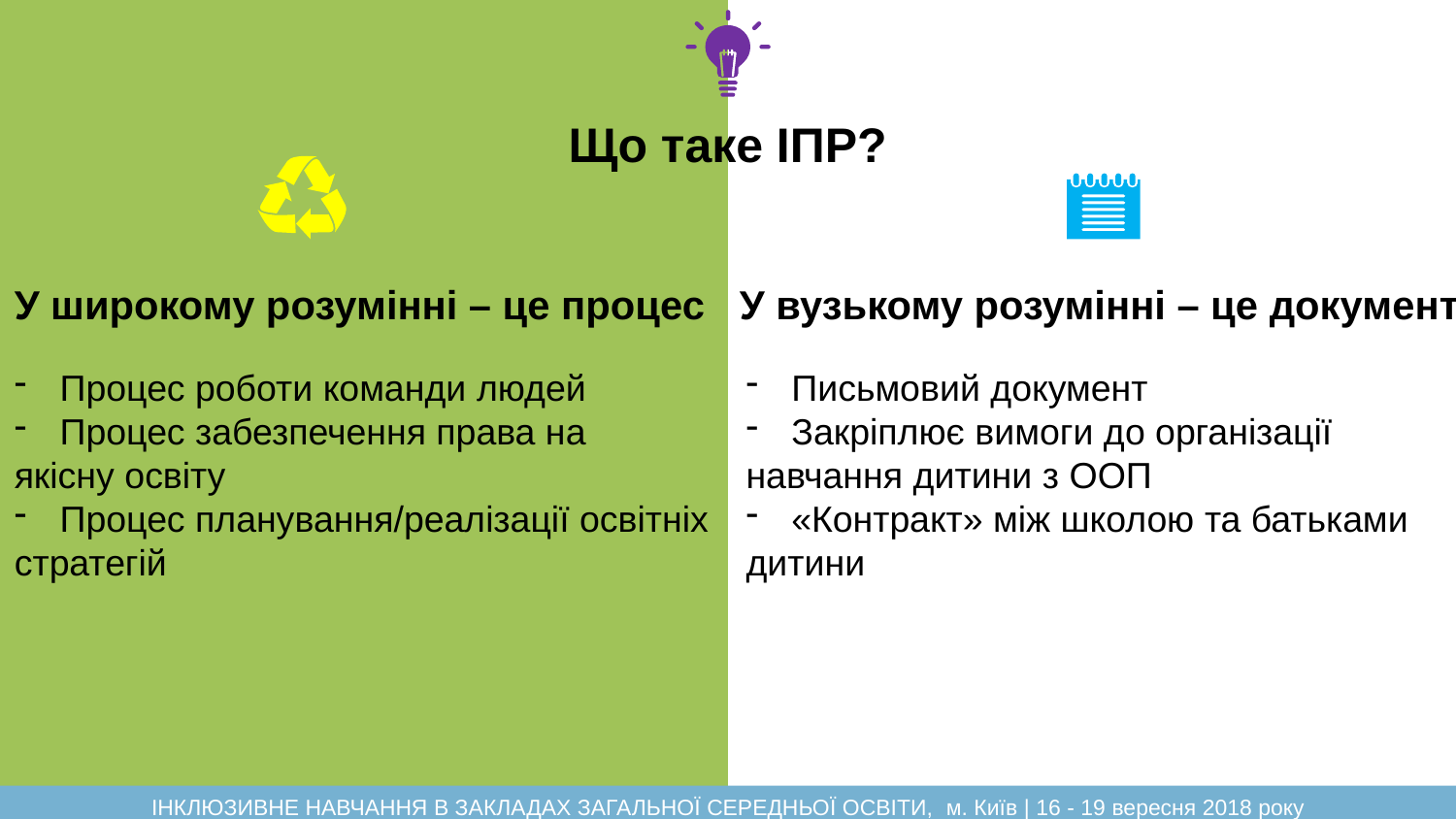

Що таке ІПР?

У широкому розумінні – це процес
У вузькому розумінні – це документ
Процес роботи команди людей
Процес забезпечення права на
якісну освіту
Процес планування/реалізації освітніх
стратегій
Письмовий документ
Закріплює вимоги до організації
навчання дитини з ООП
«Контракт» між школою та батьками
дитини
ІНКЛЮЗИВНЕ НАВЧАННЯ В ЗАКЛАДАХ ЗАГАЛЬНОЇ СЕРЕДНЬОЇ ОСВІТИ,  м. Київ | 16 - 19 вересня 2018 року